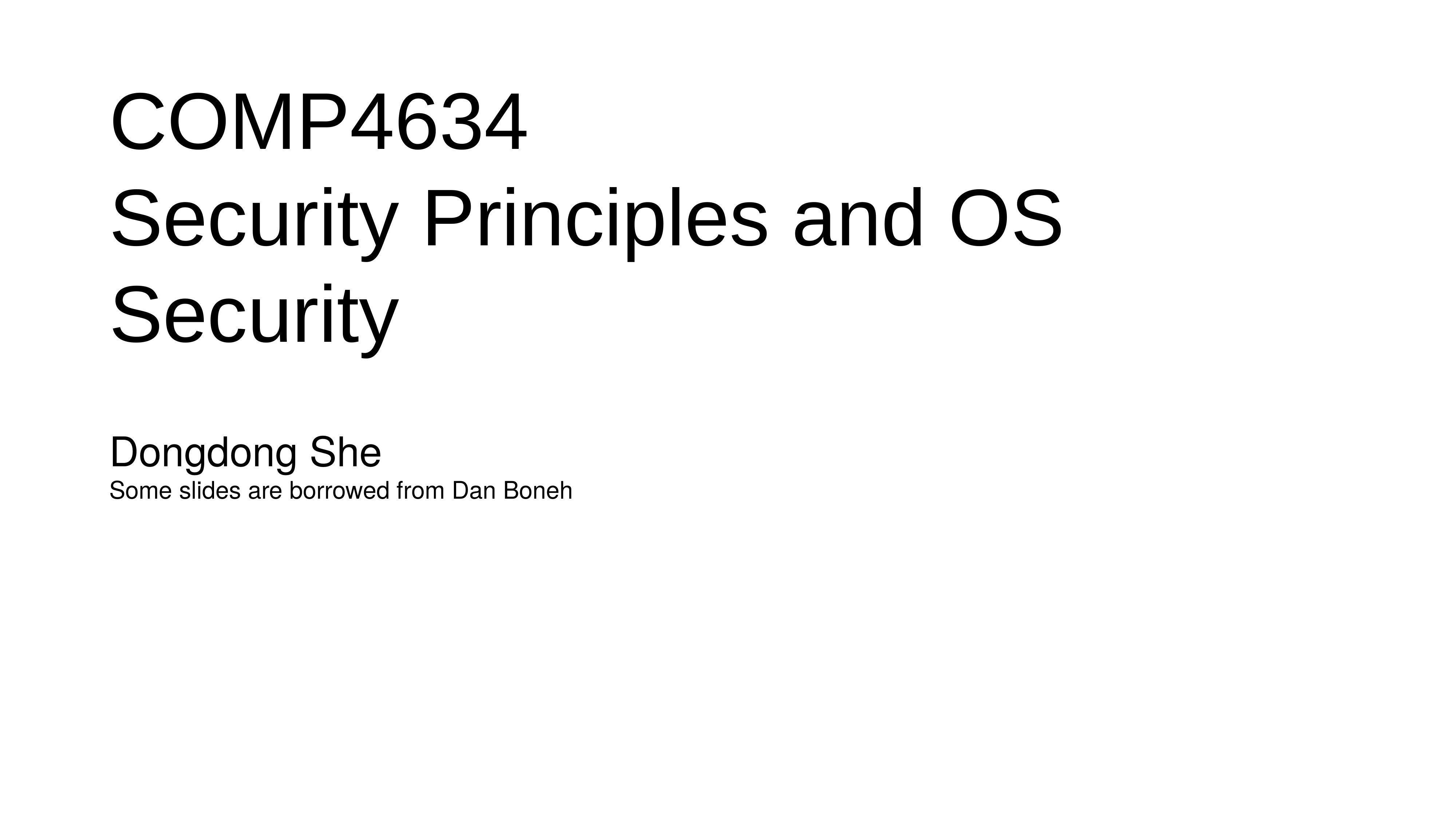

# COMP4634 Security Principles and OS Security
Dongdong She
Some slides are borrowed from Dan Boneh